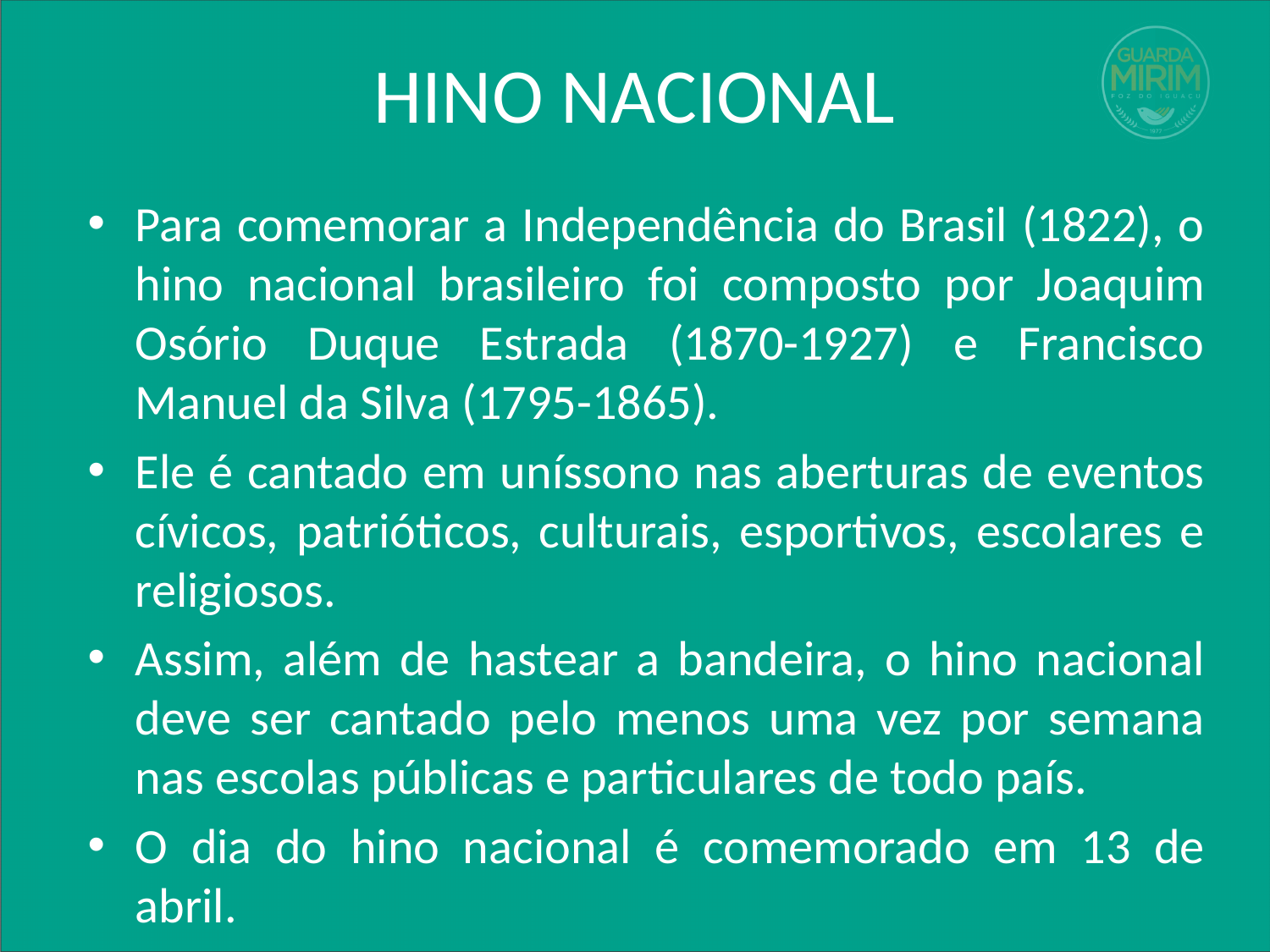

# HINO NACIONAL
Para comemorar a Independência do Brasil (1822), o hino nacional brasileiro foi composto por Joaquim Osório Duque Estrada (1870-1927) e Francisco Manuel da Silva (1795-1865).
Ele é cantado em uníssono nas aberturas de eventos cívicos, patrióticos, culturais, esportivos, escolares e religiosos.
Assim, além de hastear a bandeira, o hino nacional deve ser cantado pelo menos uma vez por semana nas escolas públicas e particulares de todo país.
O dia do hino nacional é comemorado em 13 de abril.